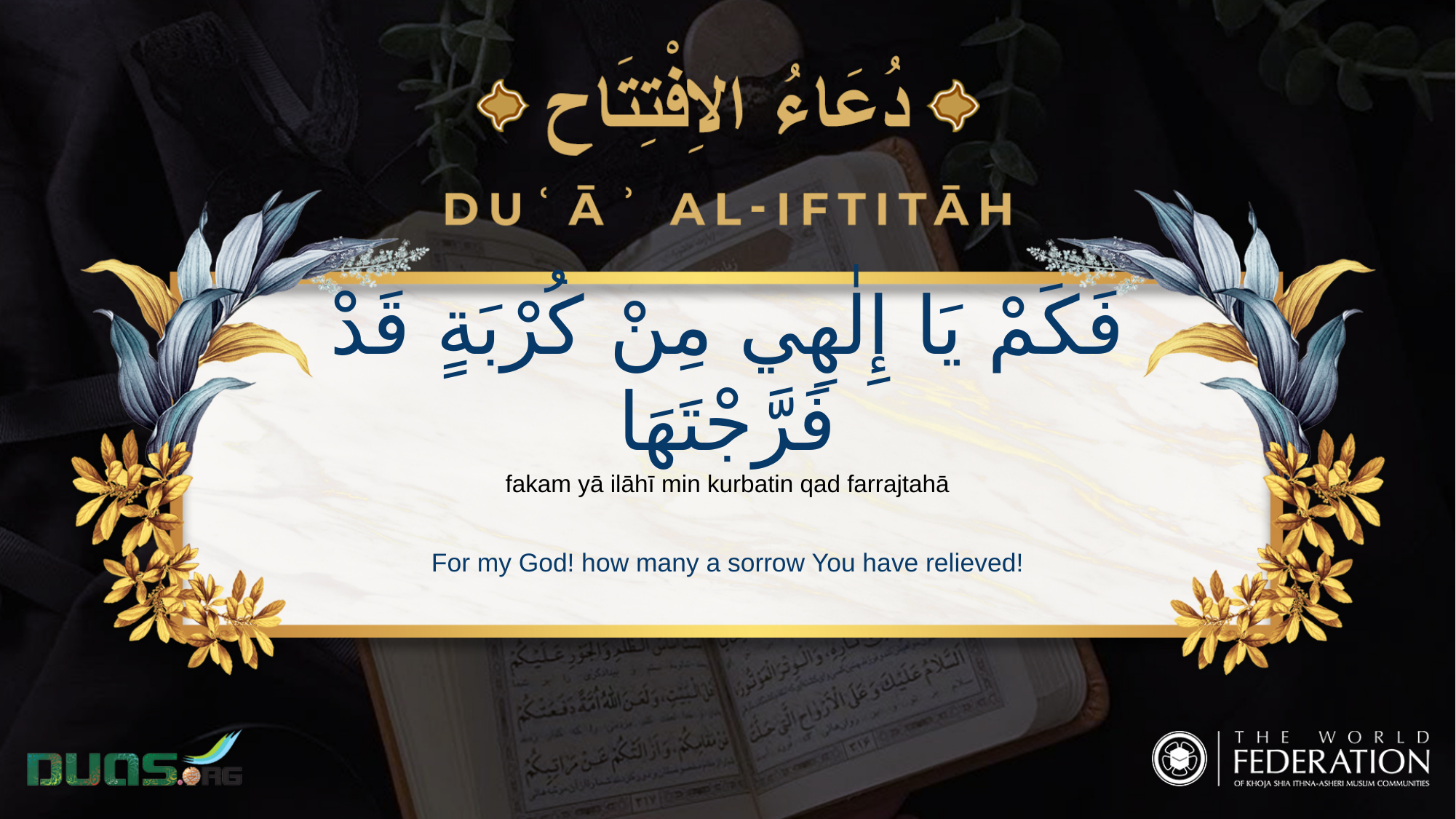

فَكَمْ يَا إِلٰهِي مِنْ كُرْبَةٍ قَدْ فَرَّجْتَهَا
fakam yā ilāhī min kurbatin qad farrajtahā
For my God! how many a sorrow You have relieved!